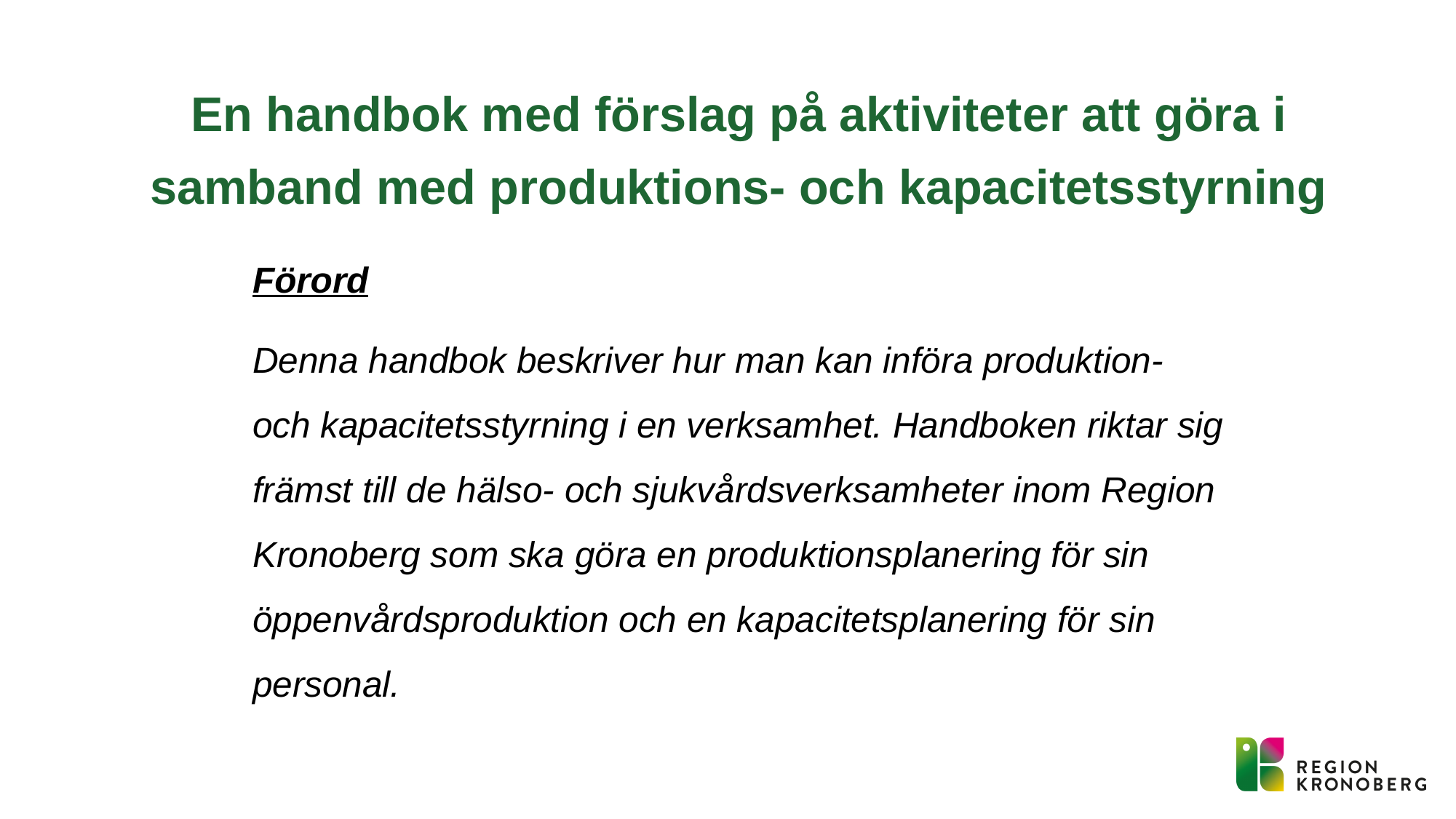

# En handbok med förslag på aktiviteter att göra i samband med produktions- och kapacitetsstyrning
Förord
Denna handbok beskriver hur man kan införa produktion- och kapacitetsstyrning i en verksamhet. Handboken riktar sig främst till de hälso- och sjukvårdsverksamheter inom Region Kronoberg som ska göra en produktionsplanering för sin öppenvårdsproduktion och en kapacitetsplanering för sin personal.